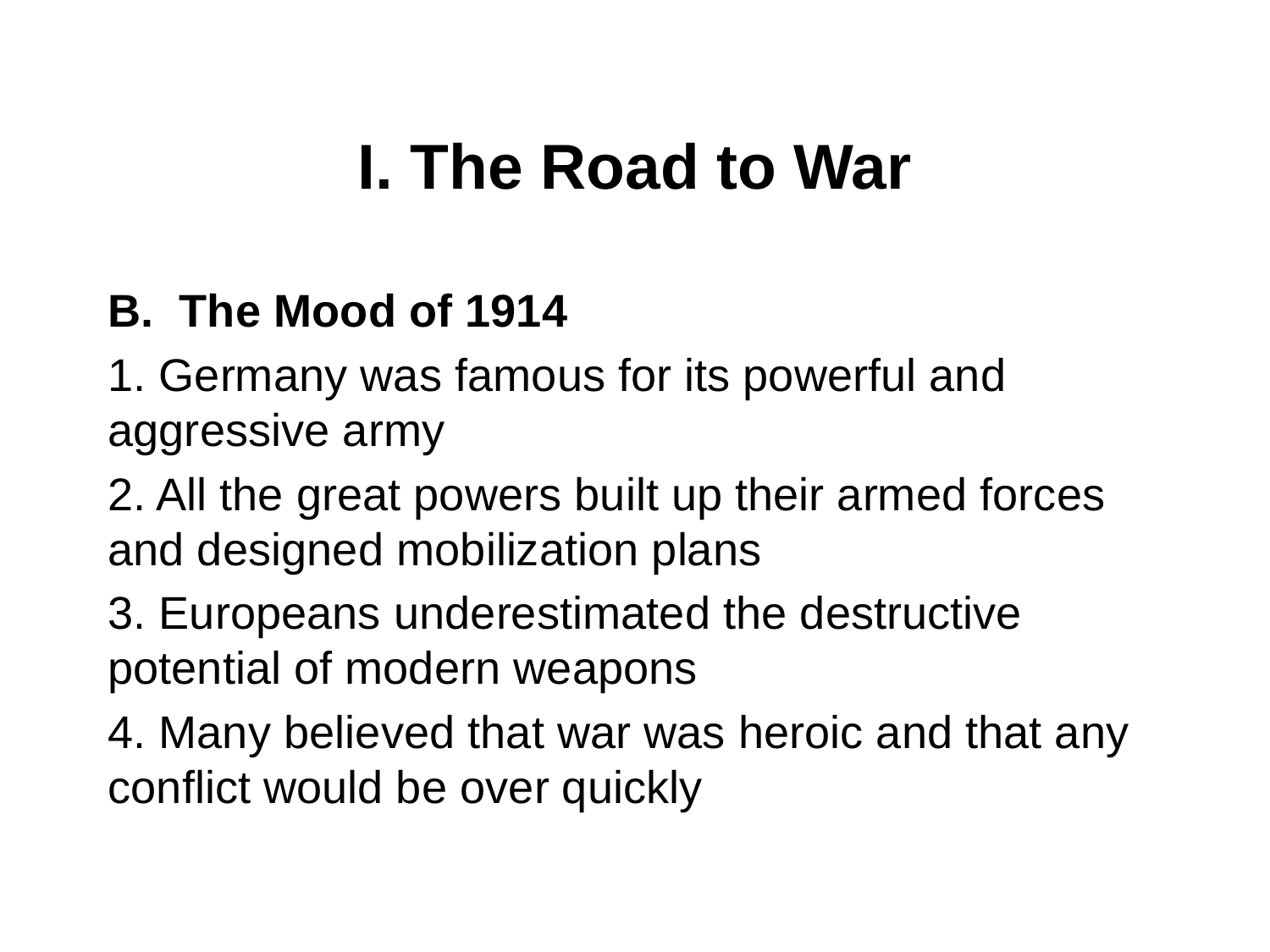

# I. The Road to War
The Mood of 1914
1. Germany was famous for its powerful and aggressive army
2. All the great powers built up their armed forces and designed mobilization plans
3. Europeans underestimated the destructive potential of modern weapons
4. Many believed that war was heroic and that any conflict would be over quickly